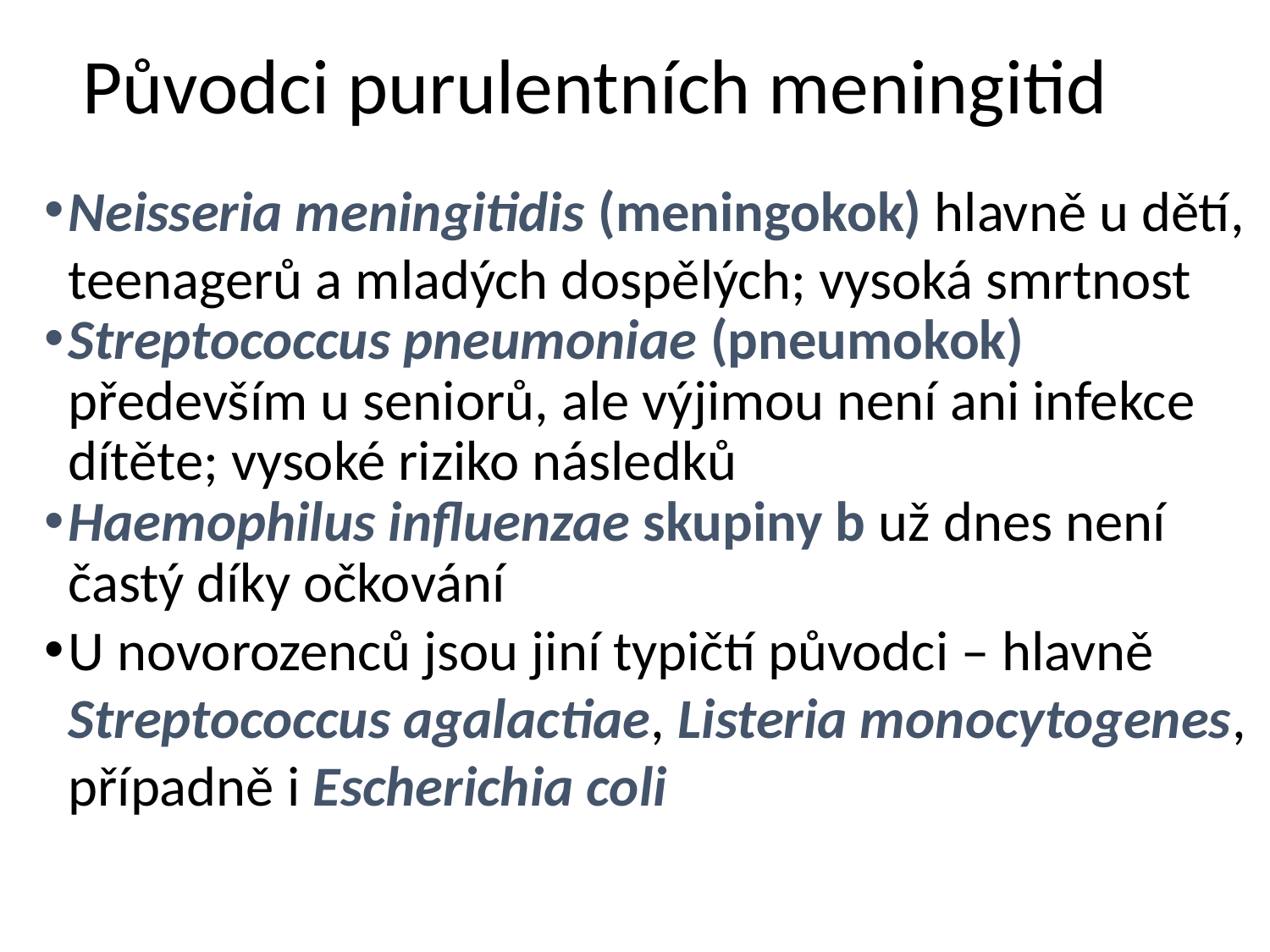

# Původci purulentních meningitid
Neisseria meningitidis (meningokok) hlavně u dětí, teenagerů a mladých dospělých; vysoká smrtnost
Streptococcus pneumoniae (pneumokok) především u seniorů, ale výjimou není ani infekce dítěte; vysoké riziko následků
Haemophilus influenzae skupiny b už dnes není častý díky očkování
U novorozenců jsou jiní typičtí původci – hlavně Streptococcus agalactiae, Listeria monocytogenes, případně i Escherichia coli